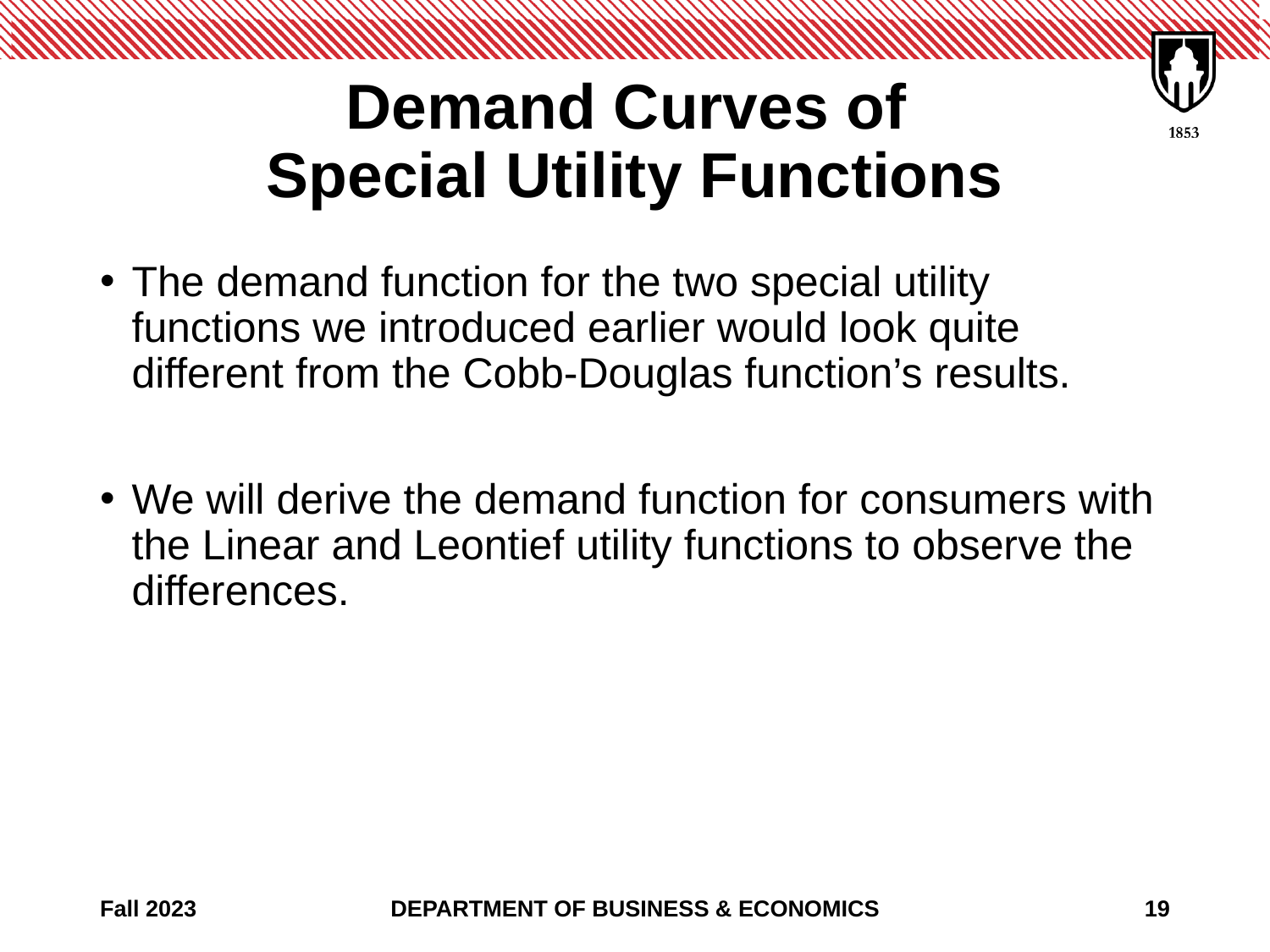

# Demand Curves of Special Utility Functions
The demand function for the two special utility functions we introduced earlier would look quite different from the Cobb-Douglas function’s results.

We will derive the demand function for consumers with the Linear and Leontief utility functions to observe the differences.

Fall 2023
DEPARTMENT OF BUSINESS & ECONOMICS
19